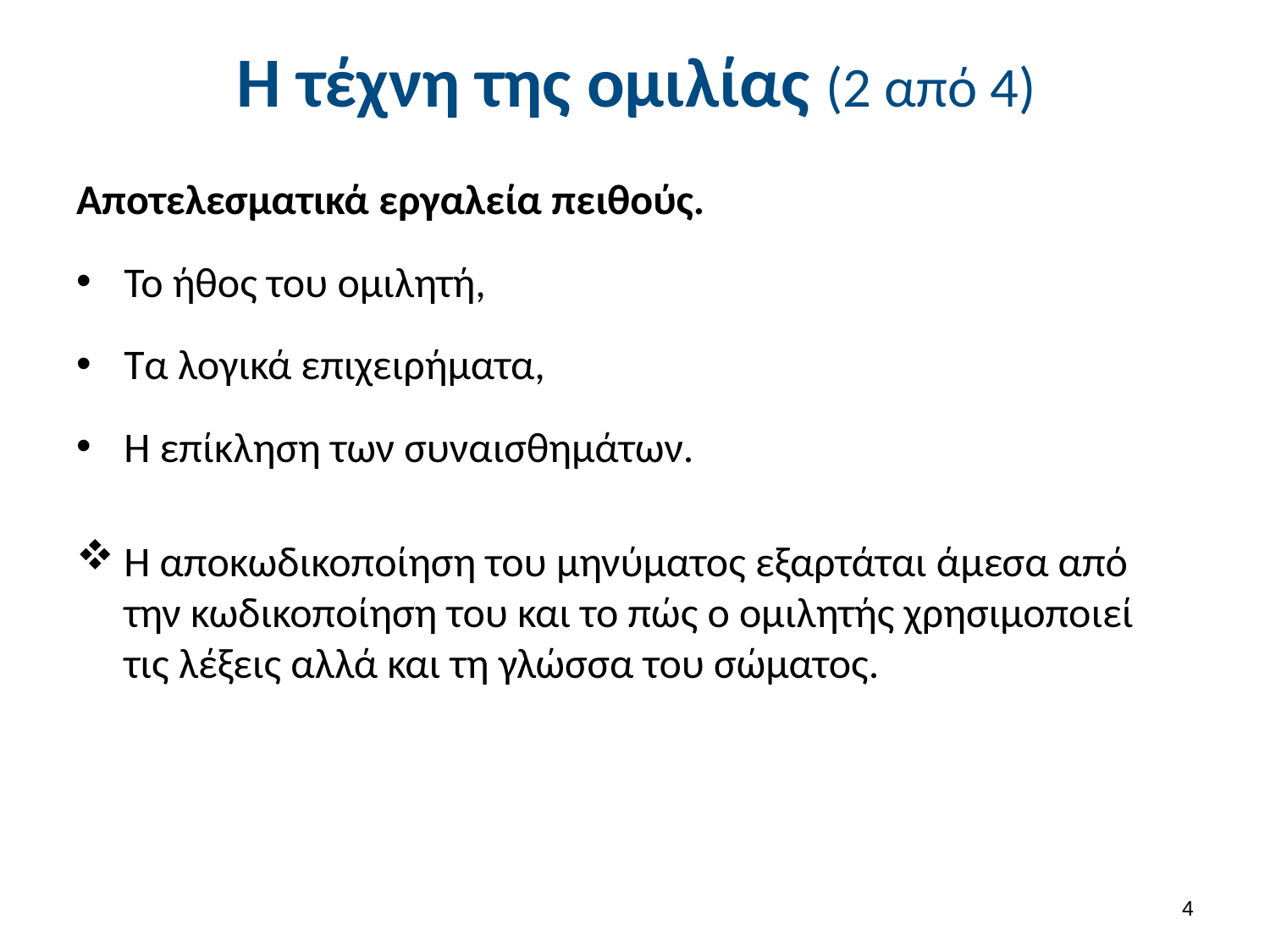

# Η τέχνη της ομιλίας (2 από 4)
Αποτελεσματικά εργαλεία πειθούς.
Το ήθος του ομιλητή,
Τα λογικά επιχειρήματα,
Η επίκληση των συναισθημάτων.
Η αποκωδικοποίηση του μηνύματος εξαρτάται άμεσα από την κωδικοποίηση του και το πώς ο ομιλητής χρησιμοποιεί  τις λέξεις αλλά και τη γλώσσα του σώματος.

4